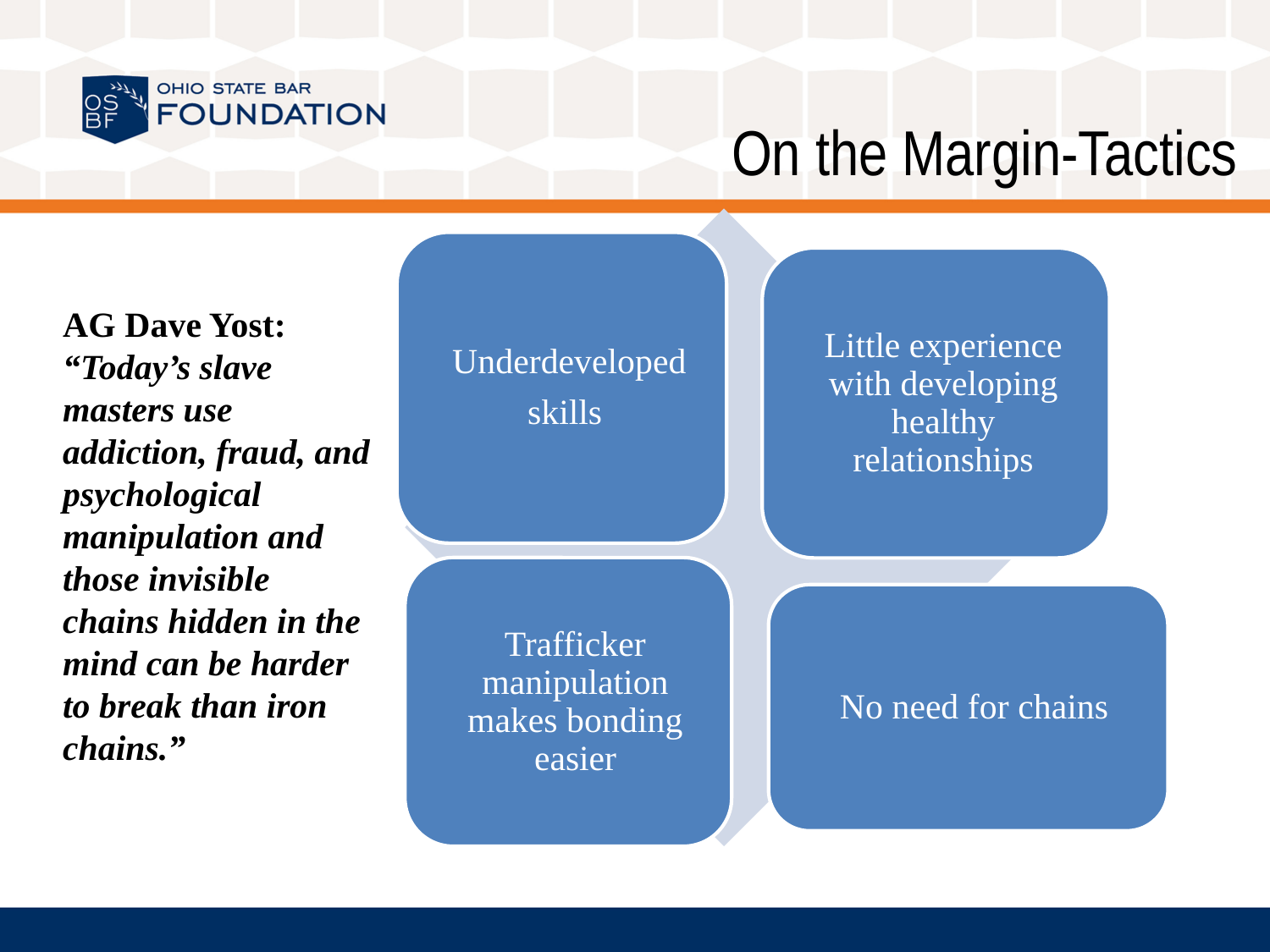

On the Margin-Tactics
Underdeveloped
skills
Little experience with developing healthy relationships
Trafficker manipulation makes bonding easier
No need for chains
AG Dave Yost: “Today’s slave masters use addiction, fraud, and psychological manipulation and those invisible chains hidden in the mind can be harder to break than iron chains.”